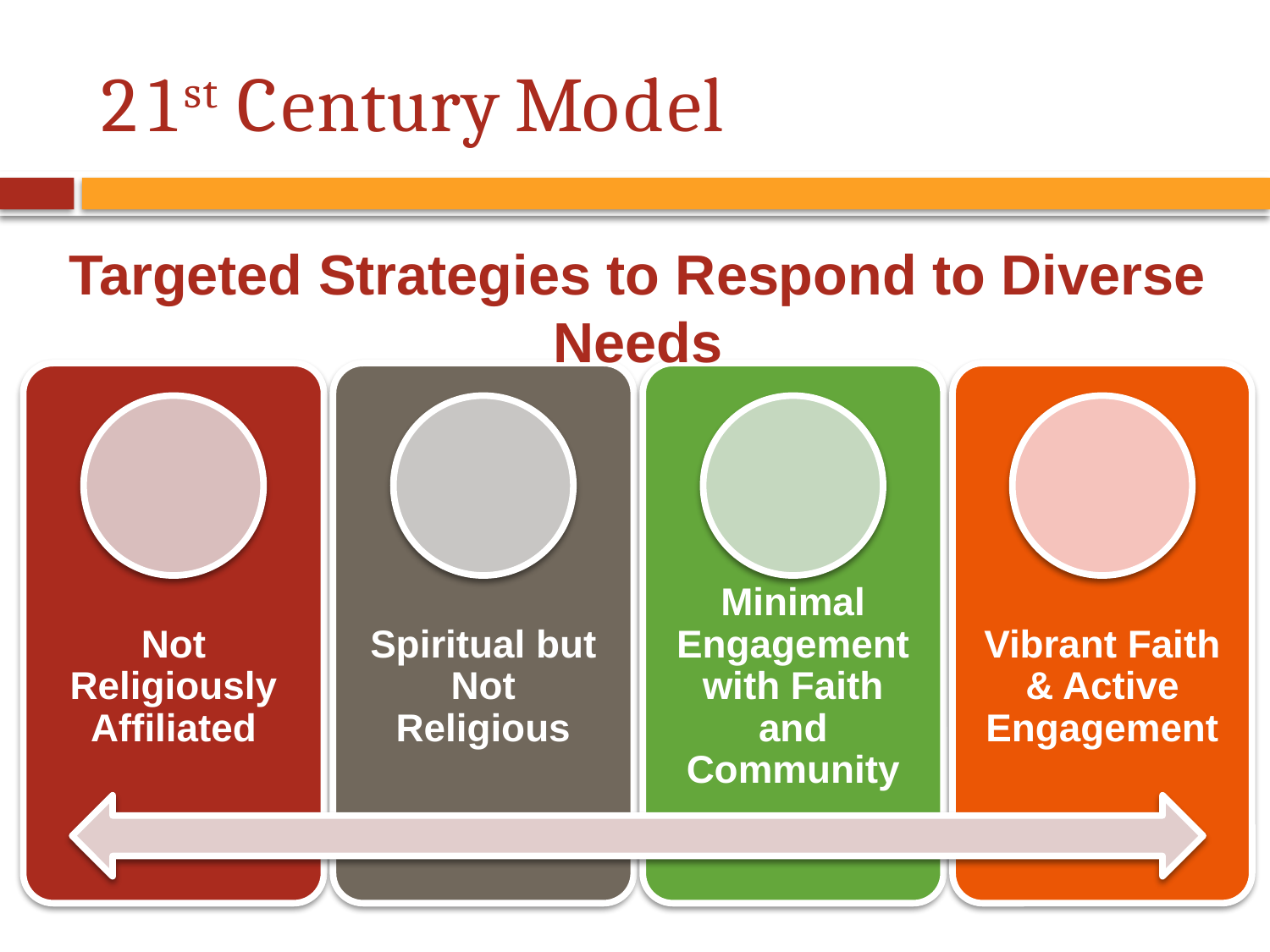

# 21st Century Model
Targeted Strategies to Respond to Diverse Needs
Not Religiously Affiliated
Spiritual but Not Religious
Minimal Engagement with Faith and Community
Vibrant Faith
& Active Engagement